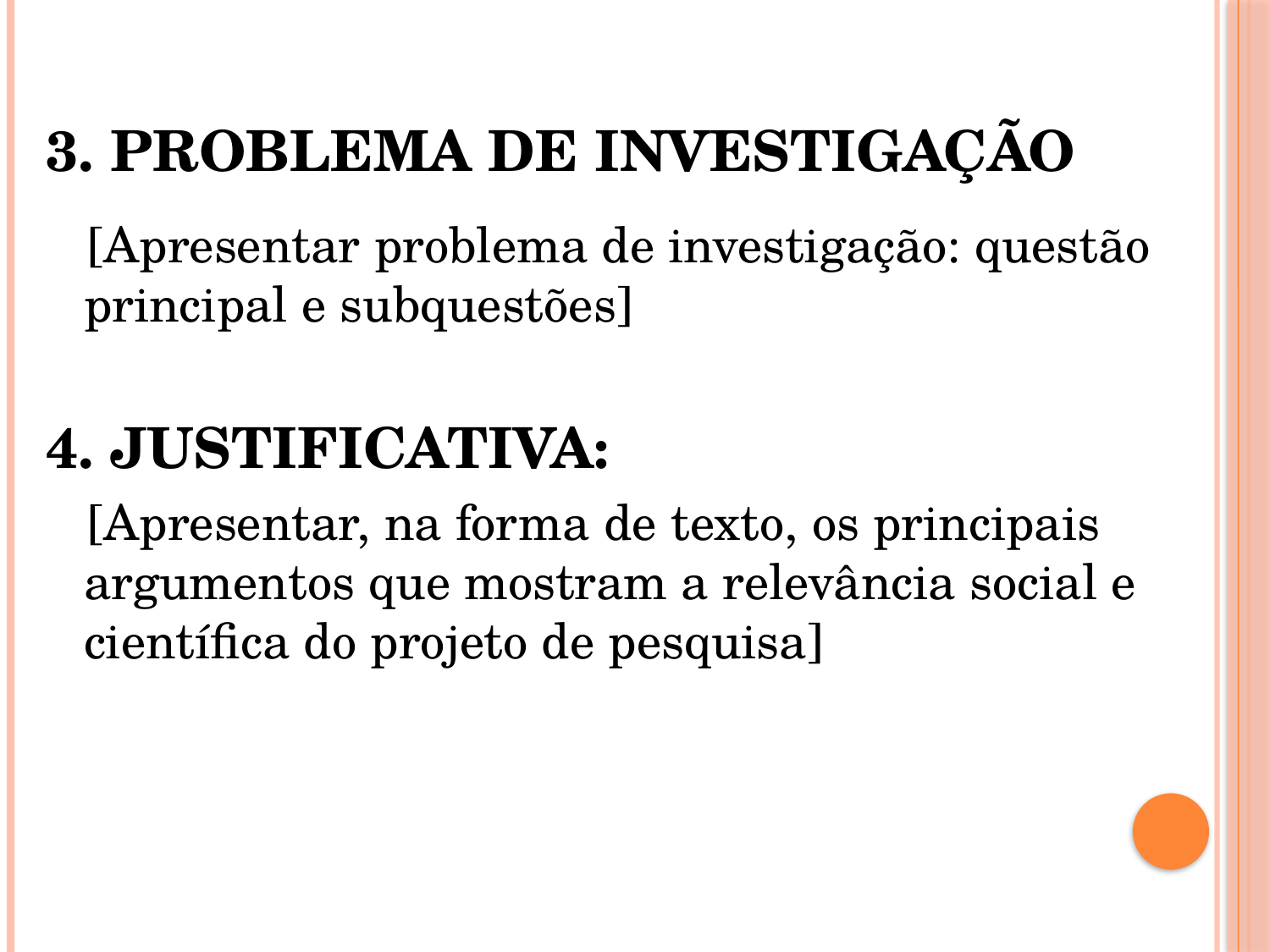

# 3. PROBLEMA DE INVESTIGAÇÃO
   [Apresentar problema de investigação: questão principal e subquestões]

4. JUSTIFICATIVA:
   [Apresentar, na forma de texto, os principais argumentos que mostram a relevância social e científica do projeto de pesquisa]